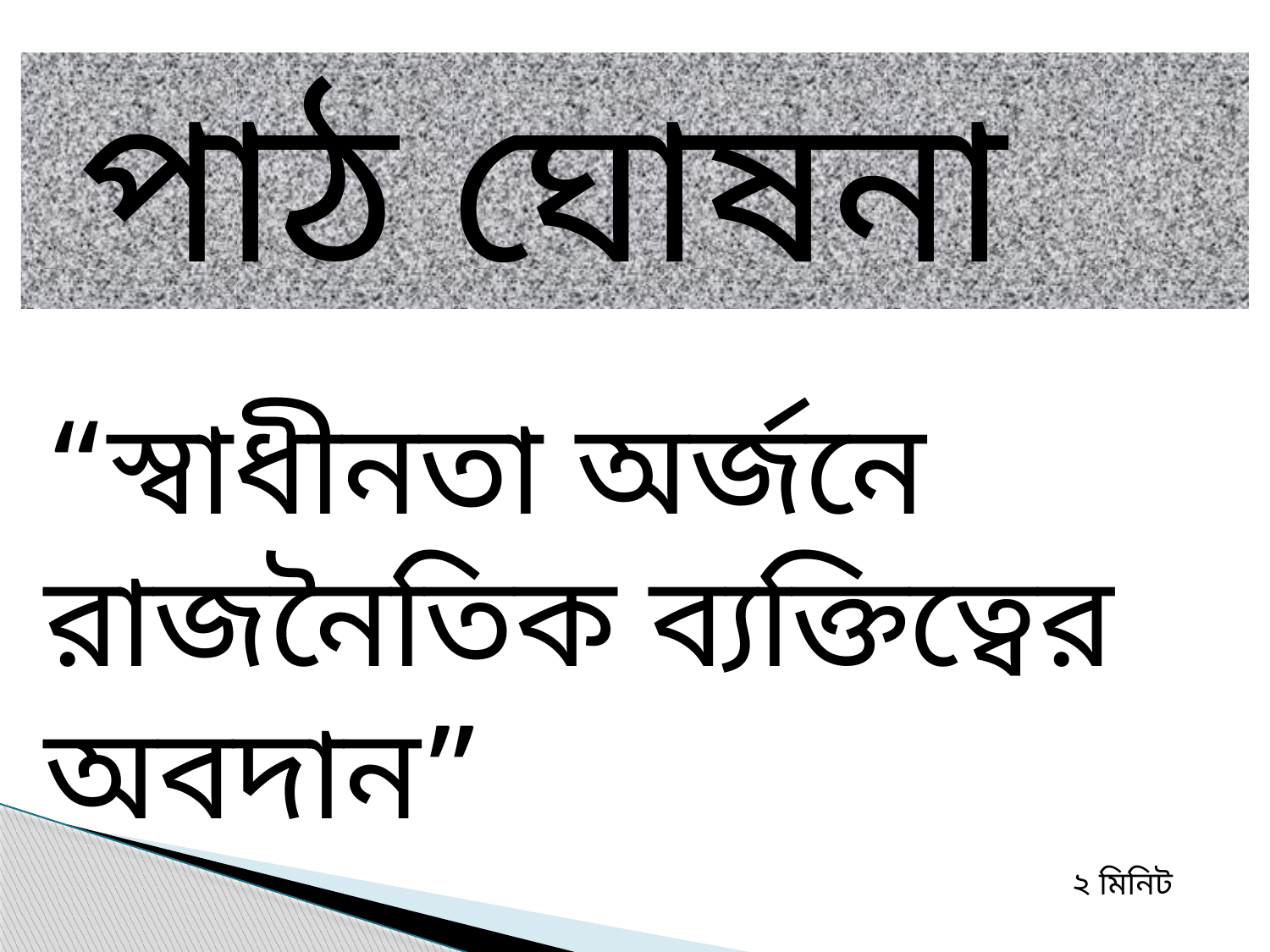

পাঠ ঘোষনা
“স্বাধীনতা অর্জনে রাজনৈতিক ব্যক্তিত্বের অবদান”
২ মিনিট